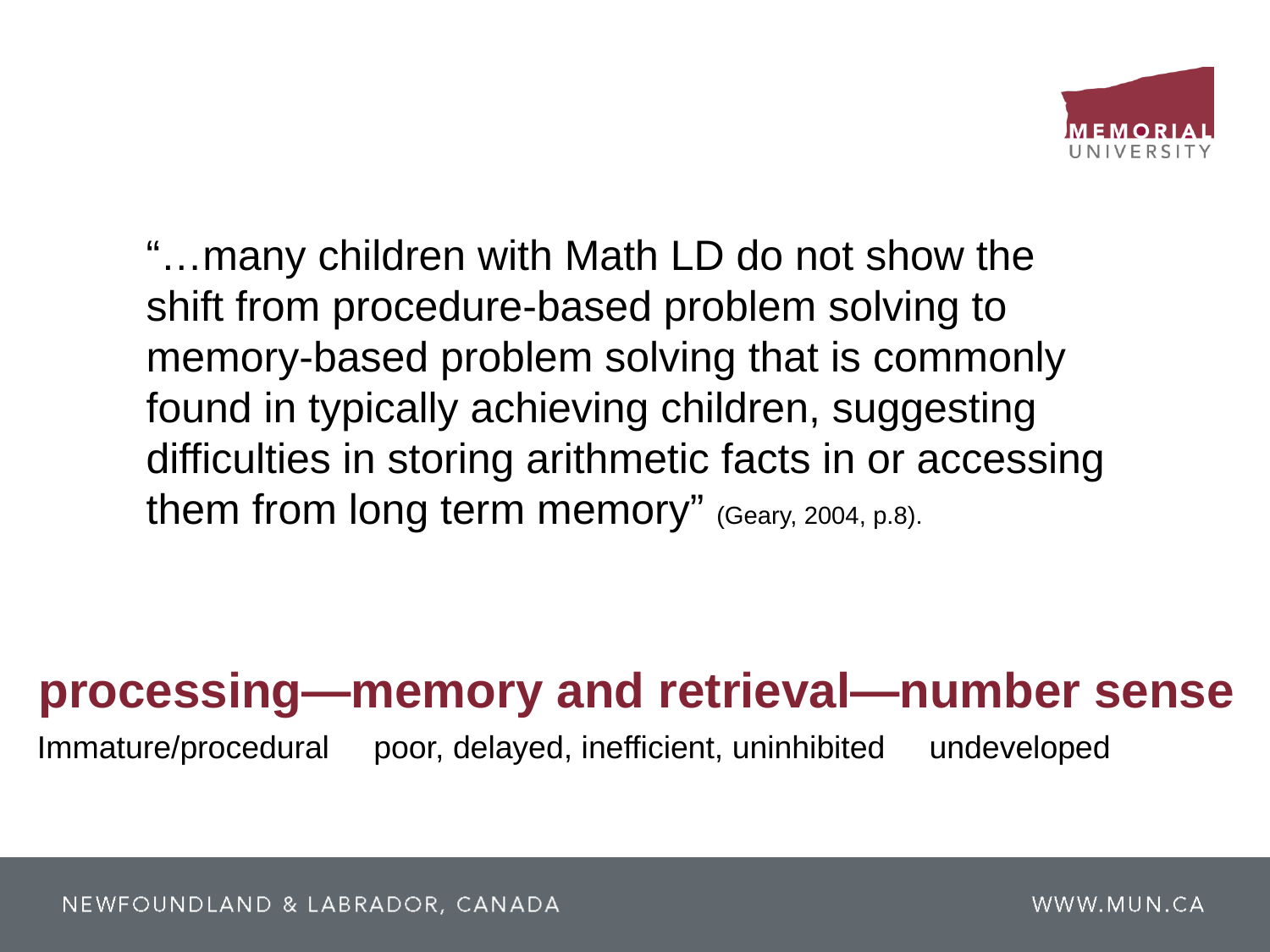

“…many children with Math LD do not show the
shift from procedure-based problem solving to
memory-based problem solving that is commonly
found in typically achieving children, suggesting
difficulties in storing arithmetic facts in or accessing
them from long term memory” (Geary, 2004, p.8).
processing—memory and retrieval—number sense
Immature/procedural     poor, delayed, inefficient, uninhibited     undeveloped